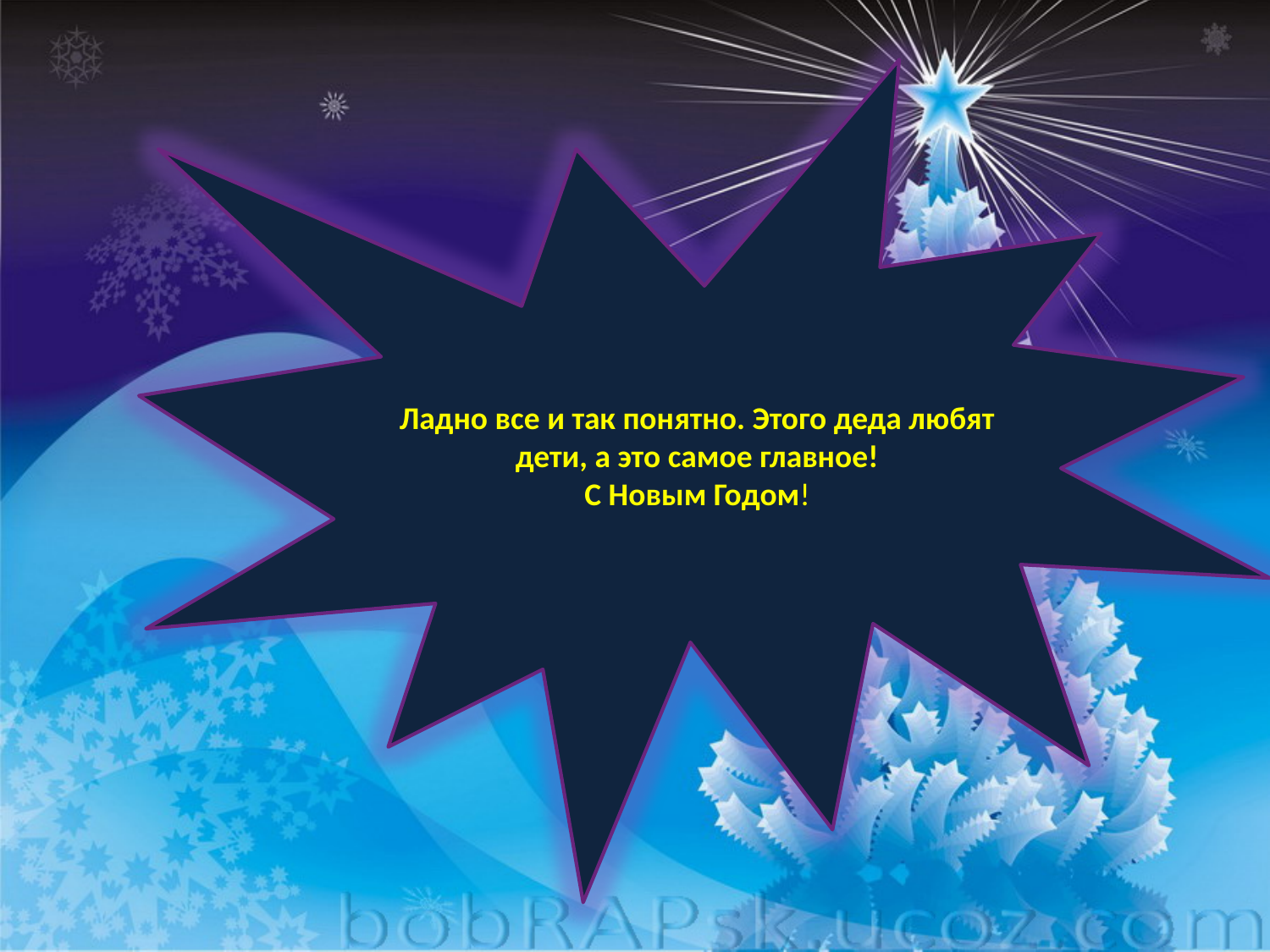

Ладно все и так понятно. Этого деда любят дети, а это самое главное!
С Новым Годом!